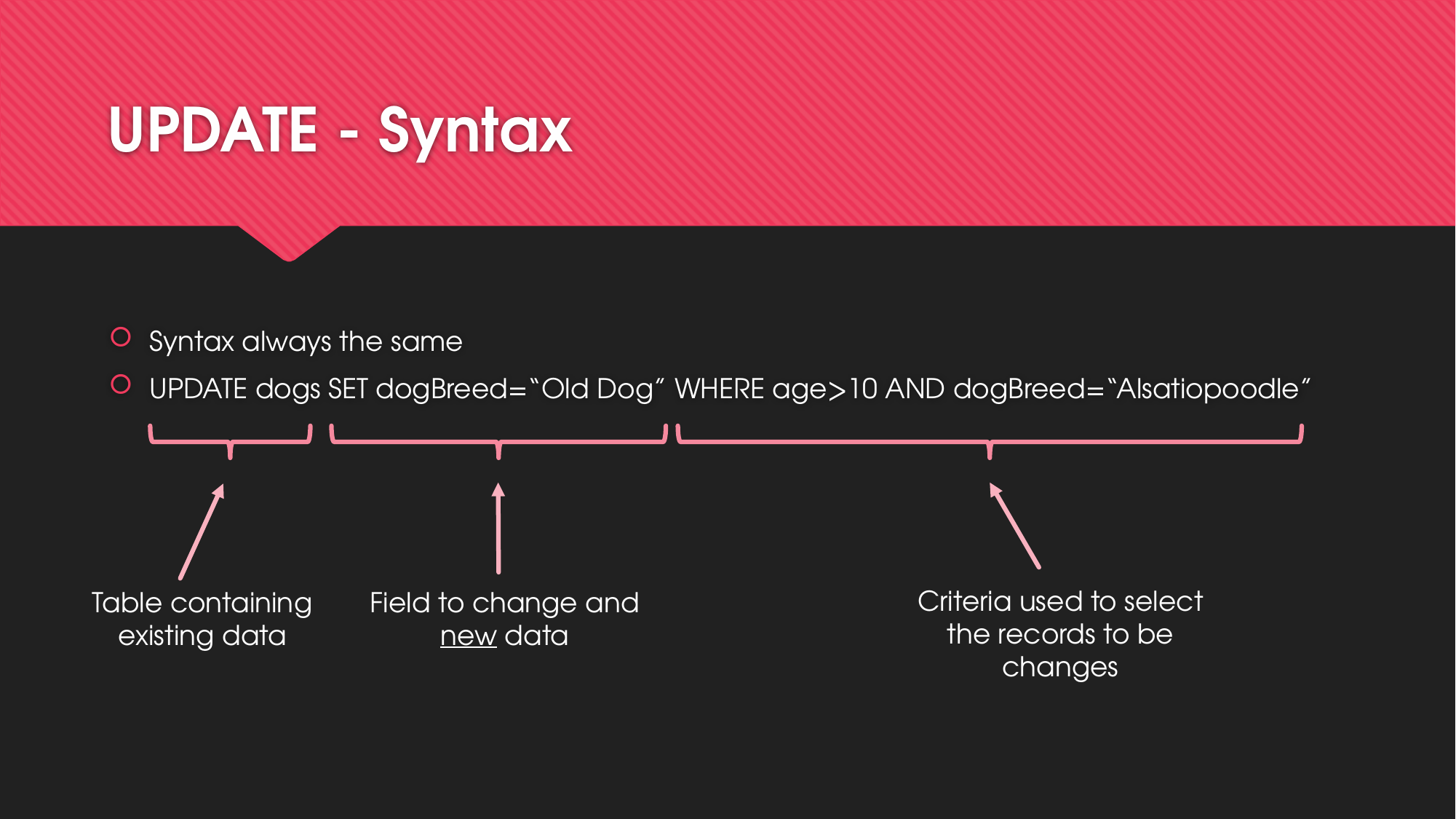

# UPDATE - Syntax

Syntax always the same
UPDATE dogs SET dogBreed=“Old Dog” WHERE age>10 AND dogBreed=“Alsatiopoodle”

Criteria used to select the records to be changes
Table containing existing data
Field to change and new data